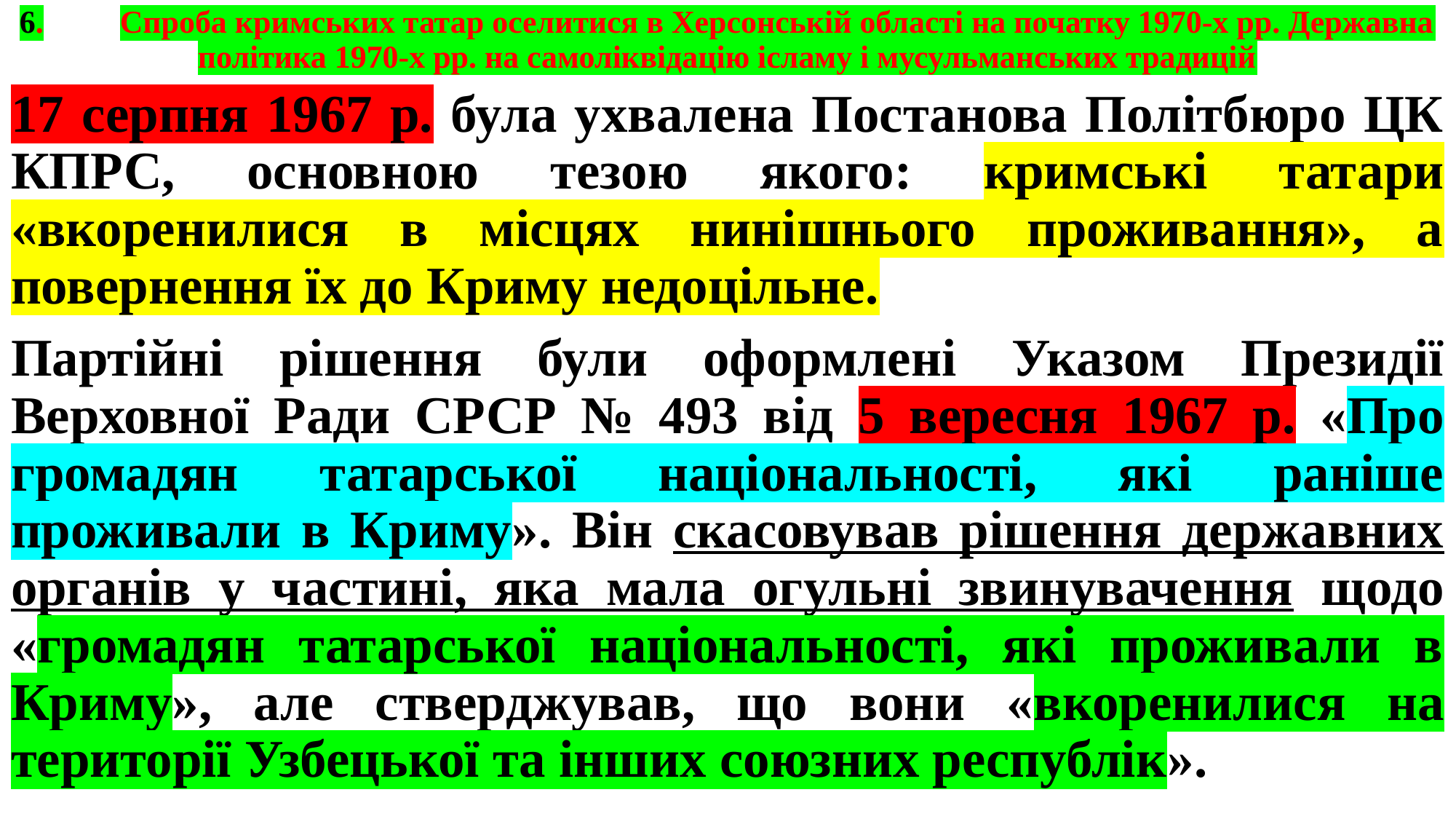

# 6.	Спроба кримських татар оселитися в Херсонській області на початку 1970-х рр. Державна політика 1970-х рр. на самоліквідацію ісламу і мусульманських традицій
17 серпня 1967 р. була ухвалена Постанова Політбюро ЦК КПРС, основною тезою якого: кримські татари «вкоренилися в місцях нинішнього проживання», а повернення їх до Криму недоцільне.
Партійні рішення були оформлені Указом Президії Верховної Ради СРСР № 493 від 5 вересня 1967 р. «Про громадян татарської національності, які раніше проживали в Криму». Він скасовував рішення державних органів у частині, яка мала огульні звинувачення щодо «громадян татарської національності, які проживали в Криму», але стверджував, що вони «вкоренилися на території Узбецької та інших союзних республік».